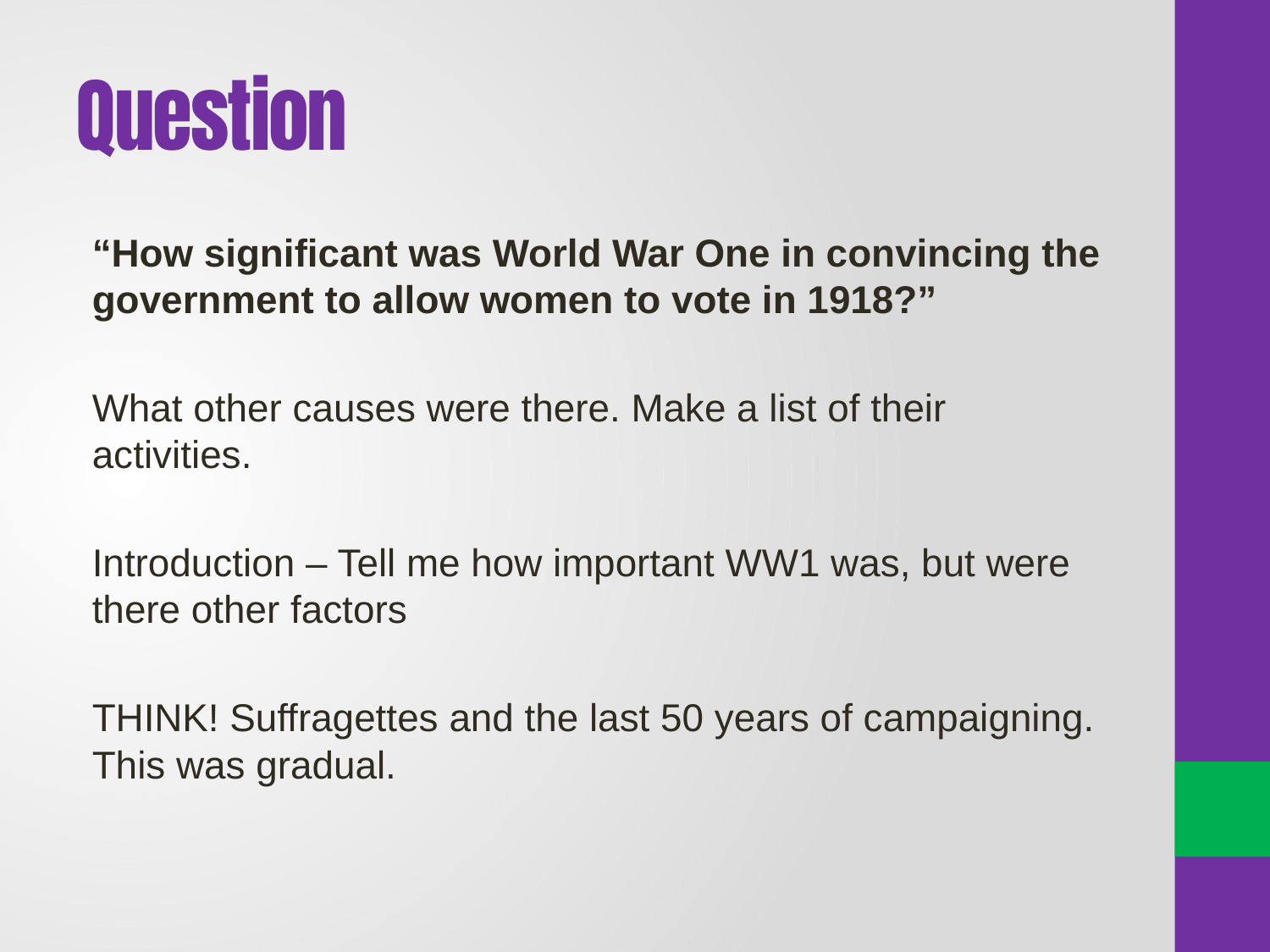

# Question
“How significant was World War One in convincing the government to allow women to vote in 1918?”

What other causes were there. Make a list of their activities.

Introduction – Tell me how important WW1 was, but were there other factors

THINK! Suffragettes and the last 50 years of campaigning. This was gradual.